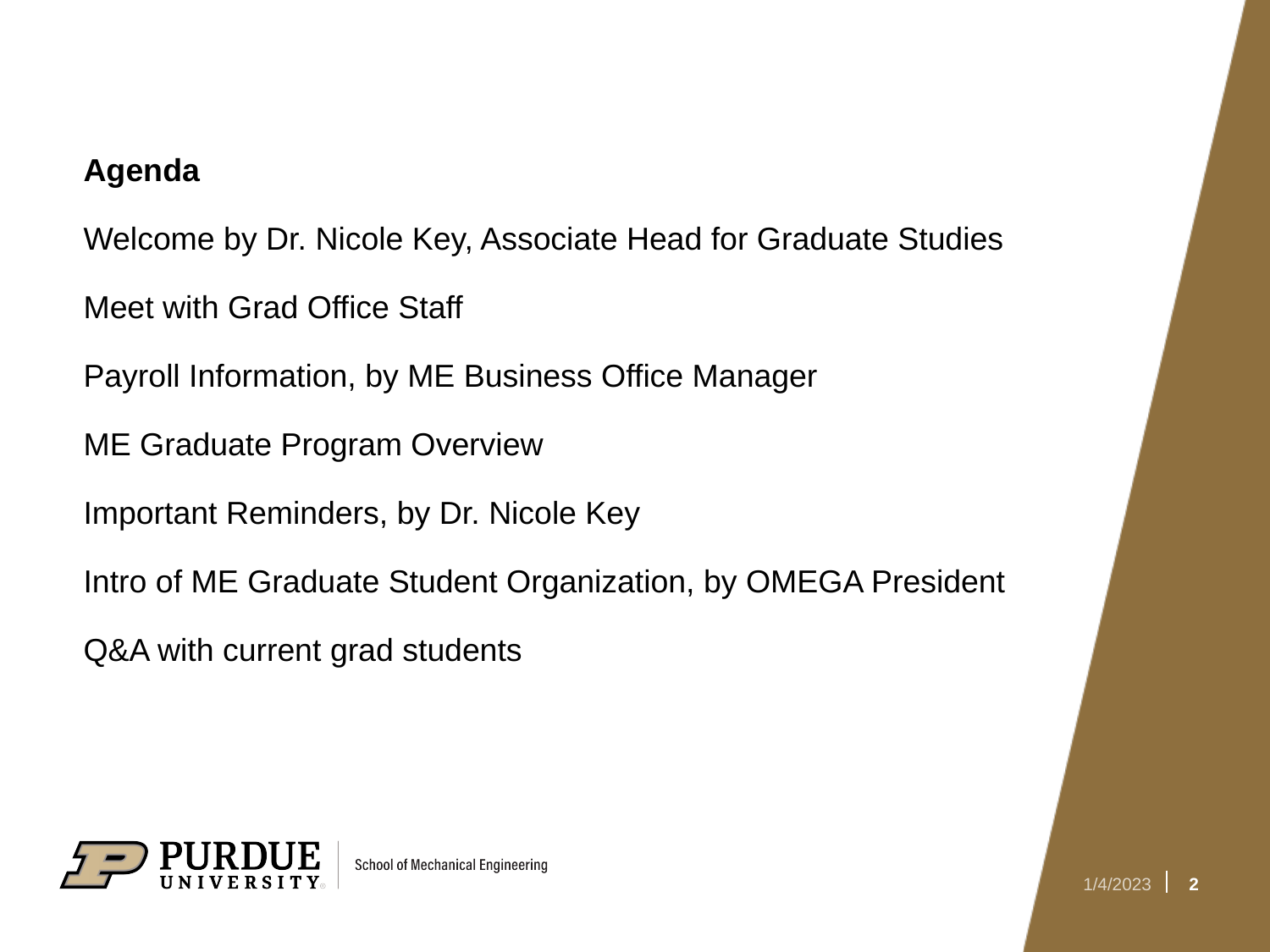

# Agenda Welcome by Dr. Nicole Key, Associate Head for Graduate Studies Meet with Grad Office Staff Payroll Information, by ME Business Office Manager ME Graduate Program Overview Important Reminders, by Dr. Nicole Key Intro of ME Graduate Student Organization, by OMEGA President Q&A with current grad students

2
1/4/2023